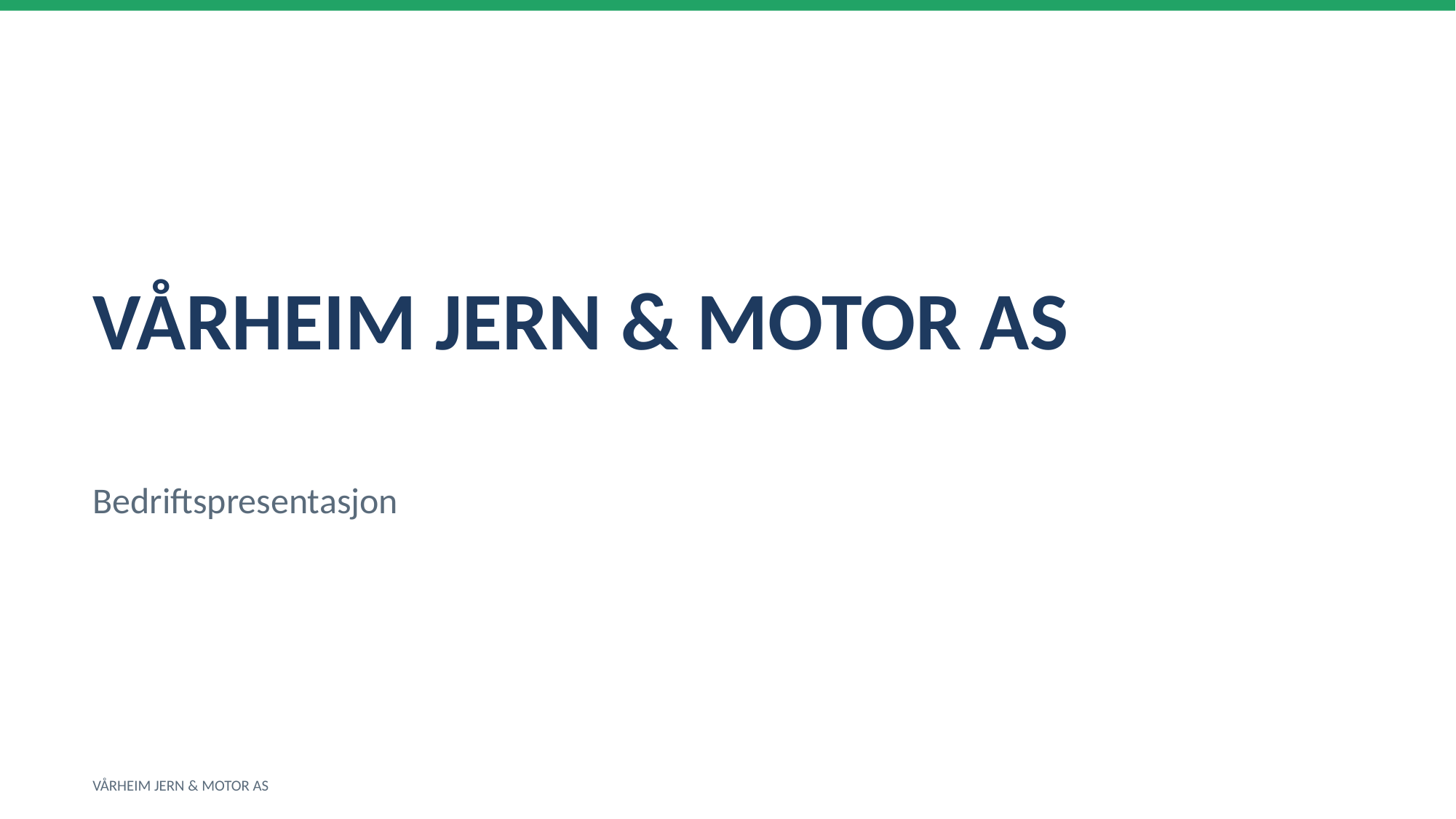

VÅRHEIM JERN & MOTOR AS
Bedriftspresentasjon
VÅRHEIM JERN & MOTOR AS